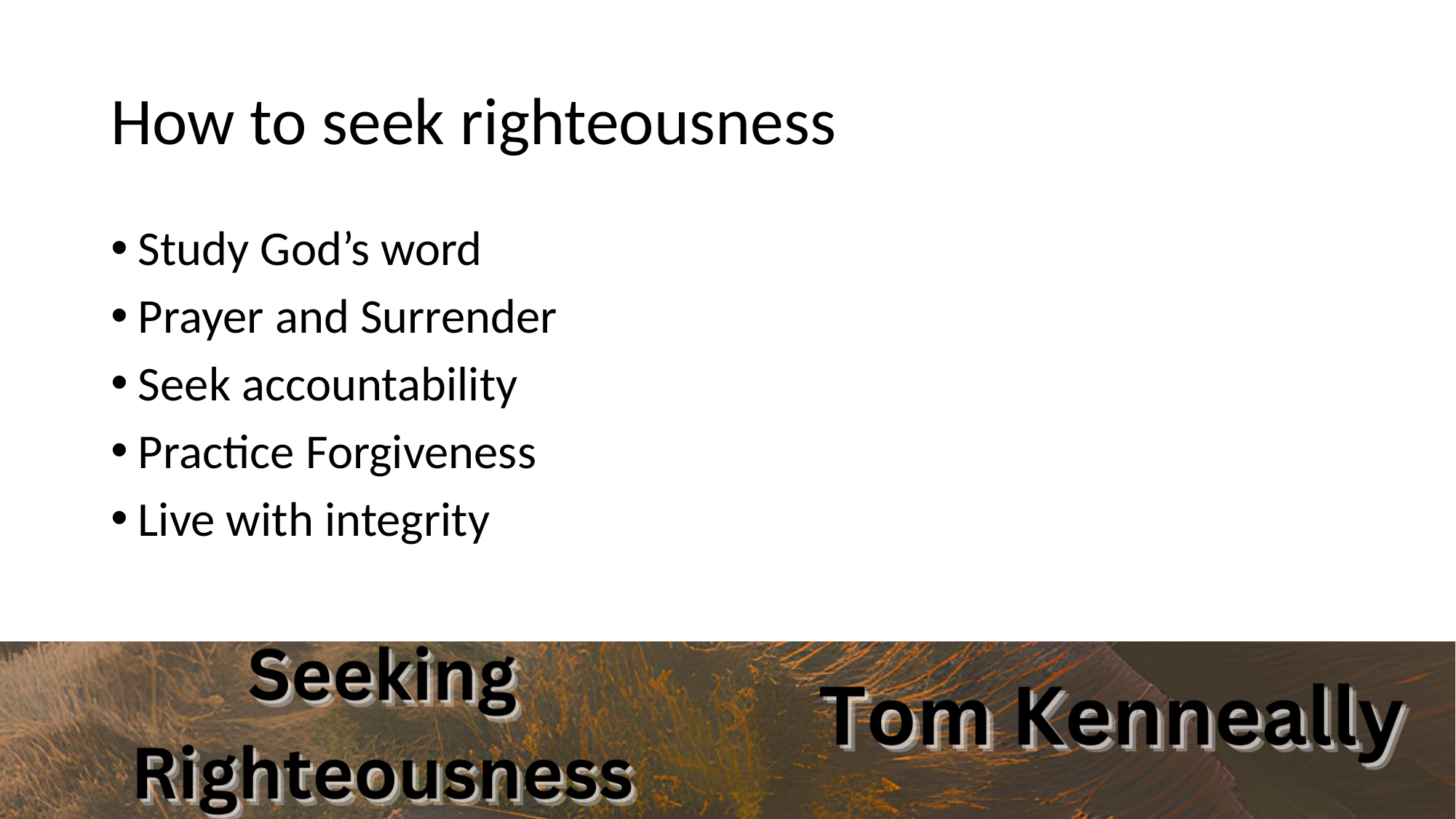

# How to seek righteousness
Study God’s word
Prayer and Surrender
Seek accountability
Practice Forgiveness
Live with integrity